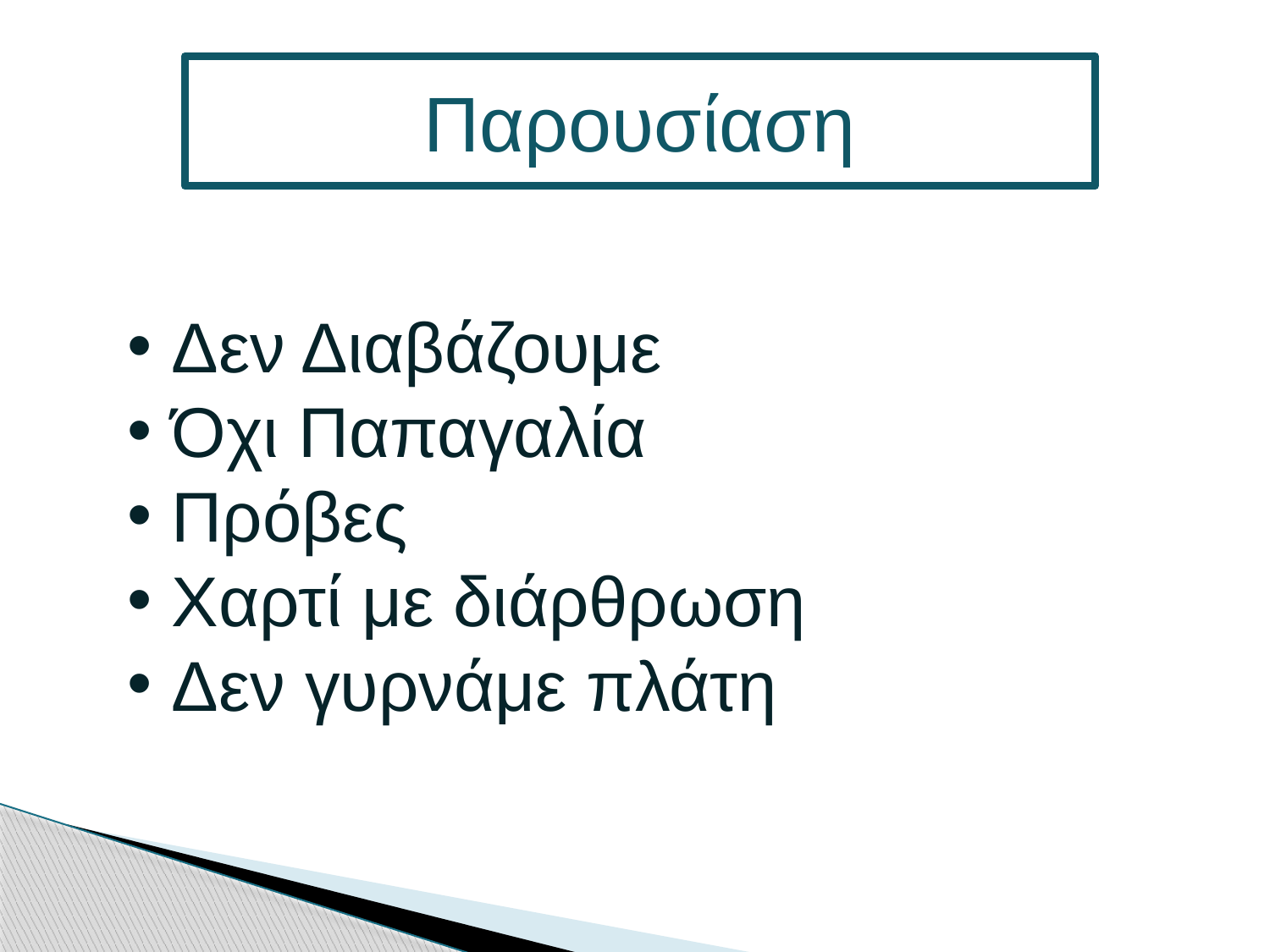

Παρουσίαση
 Δεν Διαβάζουμε
 Όχι Παπαγαλία
 Πρόβες
 Χαρτί με διάρθρωση
 Δεν γυρνάμε πλάτη